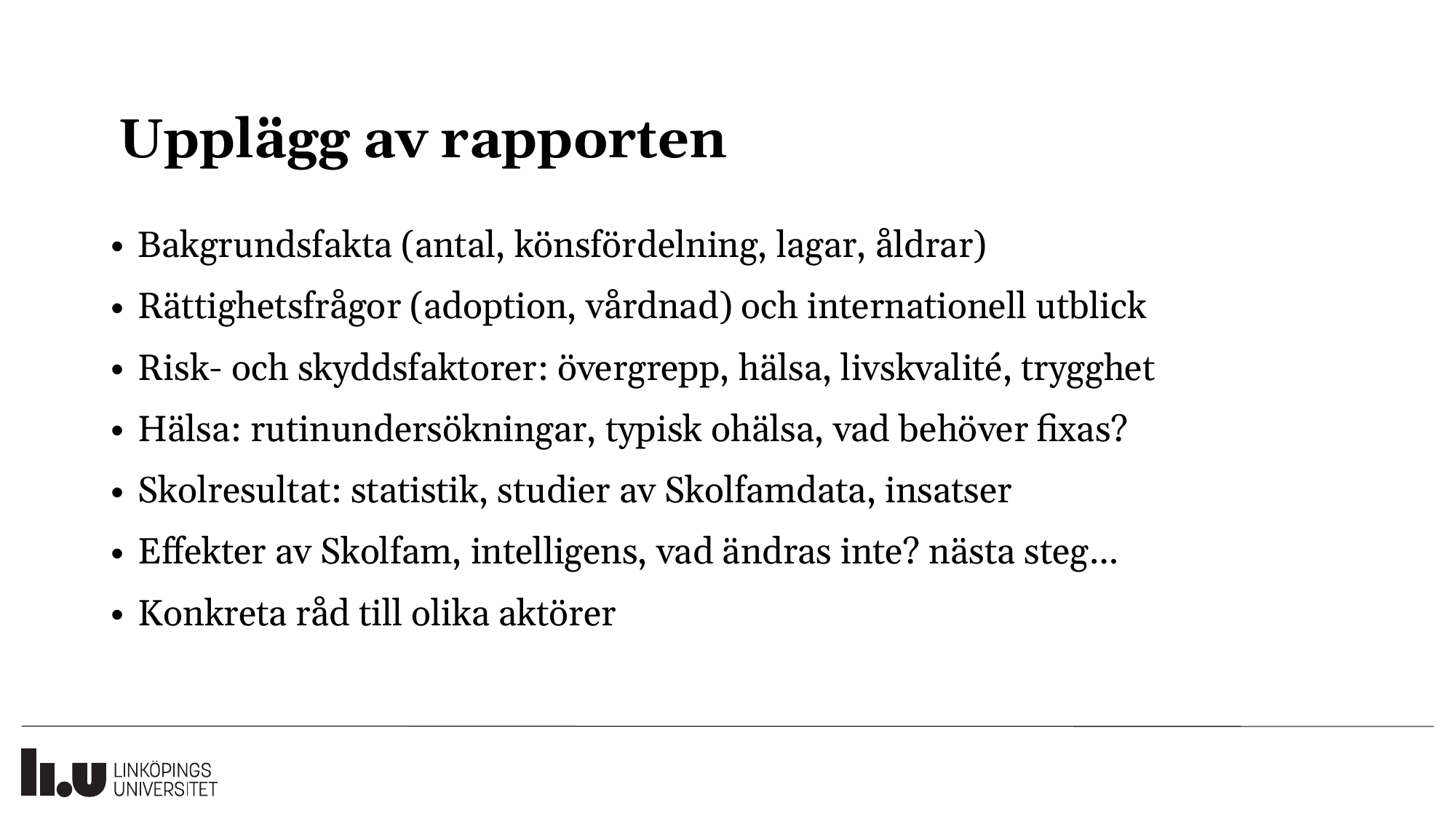

# Upplägg av rapporten
Bakgrundsfakta (antal, könsfördelning, lagar, åldrar)
Rättighetsfrågor (adoption, vårdnad) och internationell utblick
Risk- och skyddsfaktorer: övergrepp, hälsa, livskvalité, trygghet
Hälsa: rutinundersökningar, typisk ohälsa, vad behöver fixas?
Skolresultat: statistik, studier av Skolfamdata, insatser
Effekter av Skolfam, intelligens, vad ändras inte? nästa steg…
Konkreta råd till olika aktörer